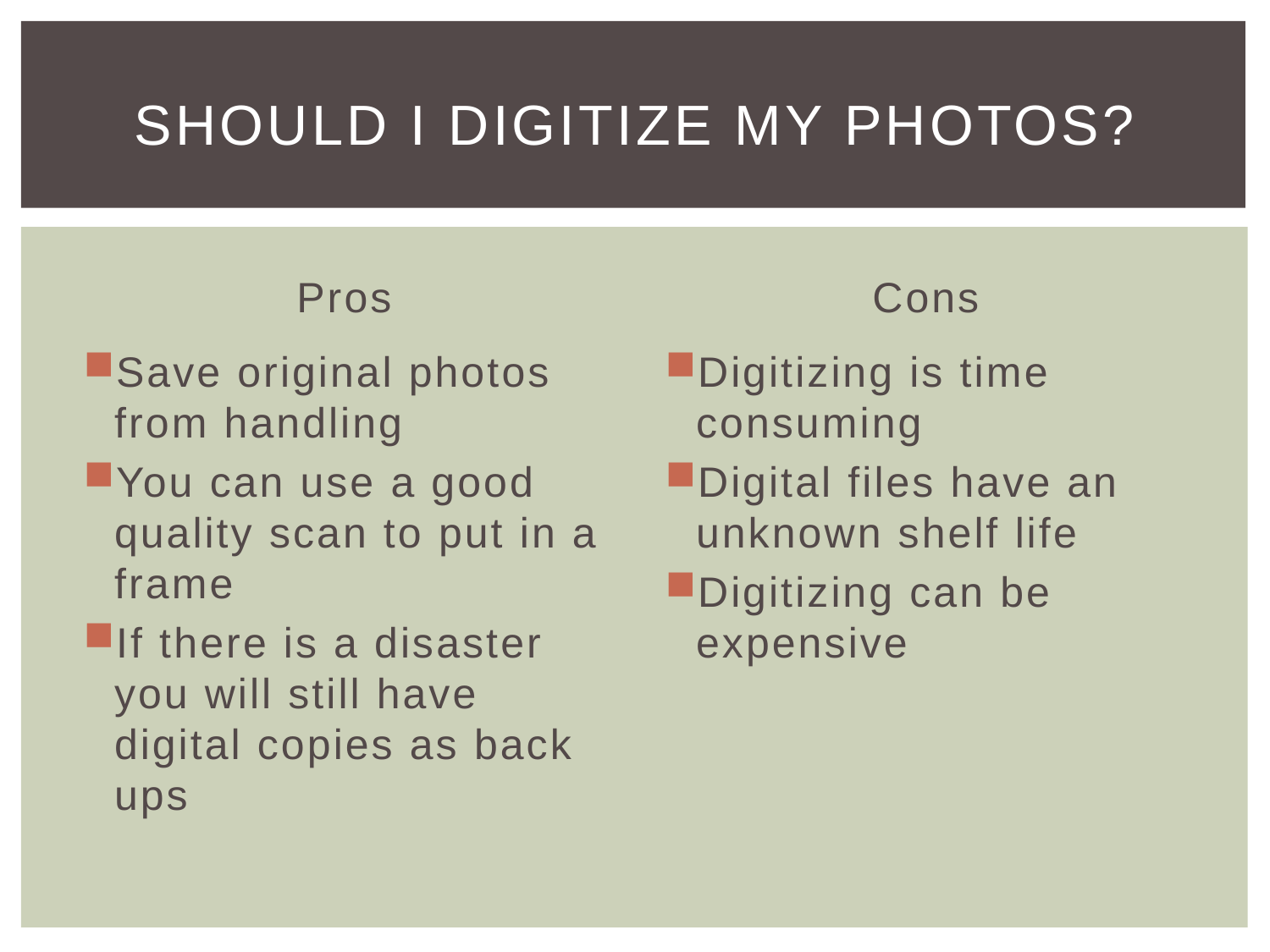

# Should I Digitize my photos?
Pros
Cons
Save original photos from handling
You can use a good quality scan to put in a frame
If there is a disaster you will still have digital copies as back ups
Digitizing is time consuming
Digital files have an unknown shelf life
Digitizing can be expensive